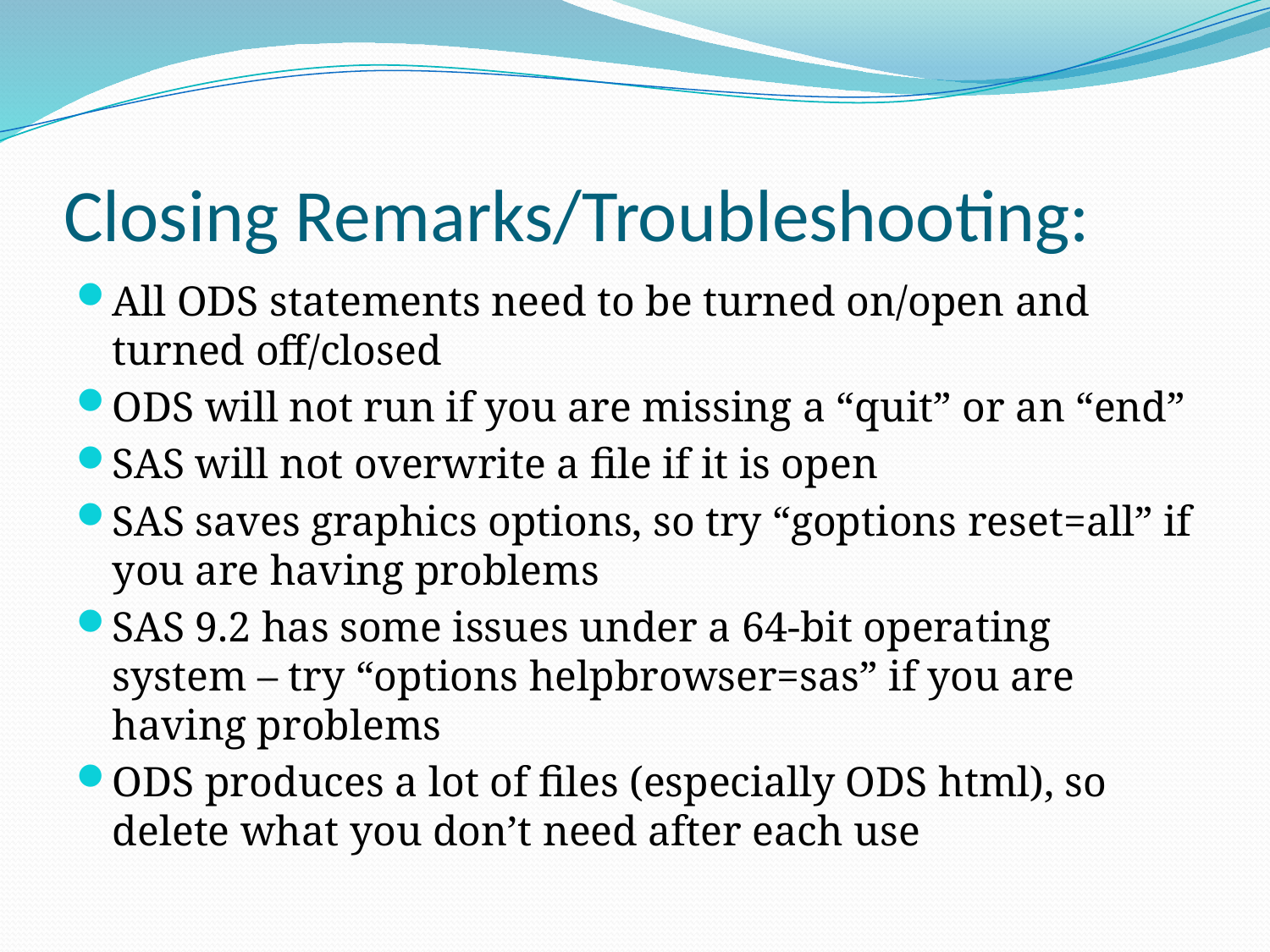

# Closing Remarks/Troubleshooting:
All ODS statements need to be turned on/open and turned off/closed
ODS will not run if you are missing a “quit” or an “end”
SAS will not overwrite a file if it is open
SAS saves graphics options, so try “goptions reset=all” if you are having problems
SAS 9.2 has some issues under a 64-bit operating system – try “options helpbrowser=sas” if you are having problems
ODS produces a lot of files (especially ODS html), so delete what you don’t need after each use